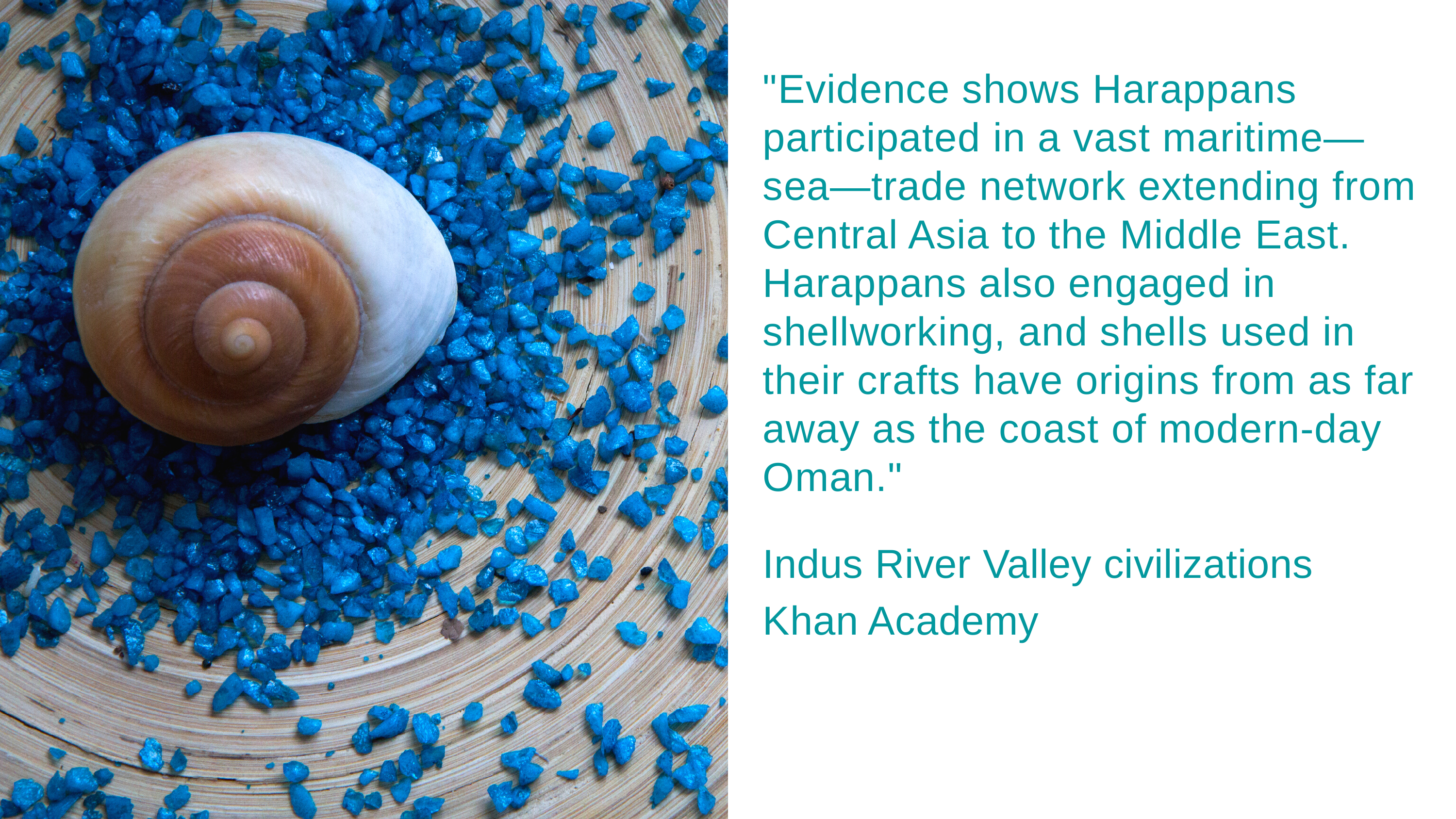

"Evidence shows Harappans participated in a vast maritime—sea—trade network extending from Central Asia to the Middle East.  Harappans also engaged in shellworking, and shells used in their crafts have origins from as far away as the coast of modern-day Oman."
Indus River Valley civilizations
Khan Academy